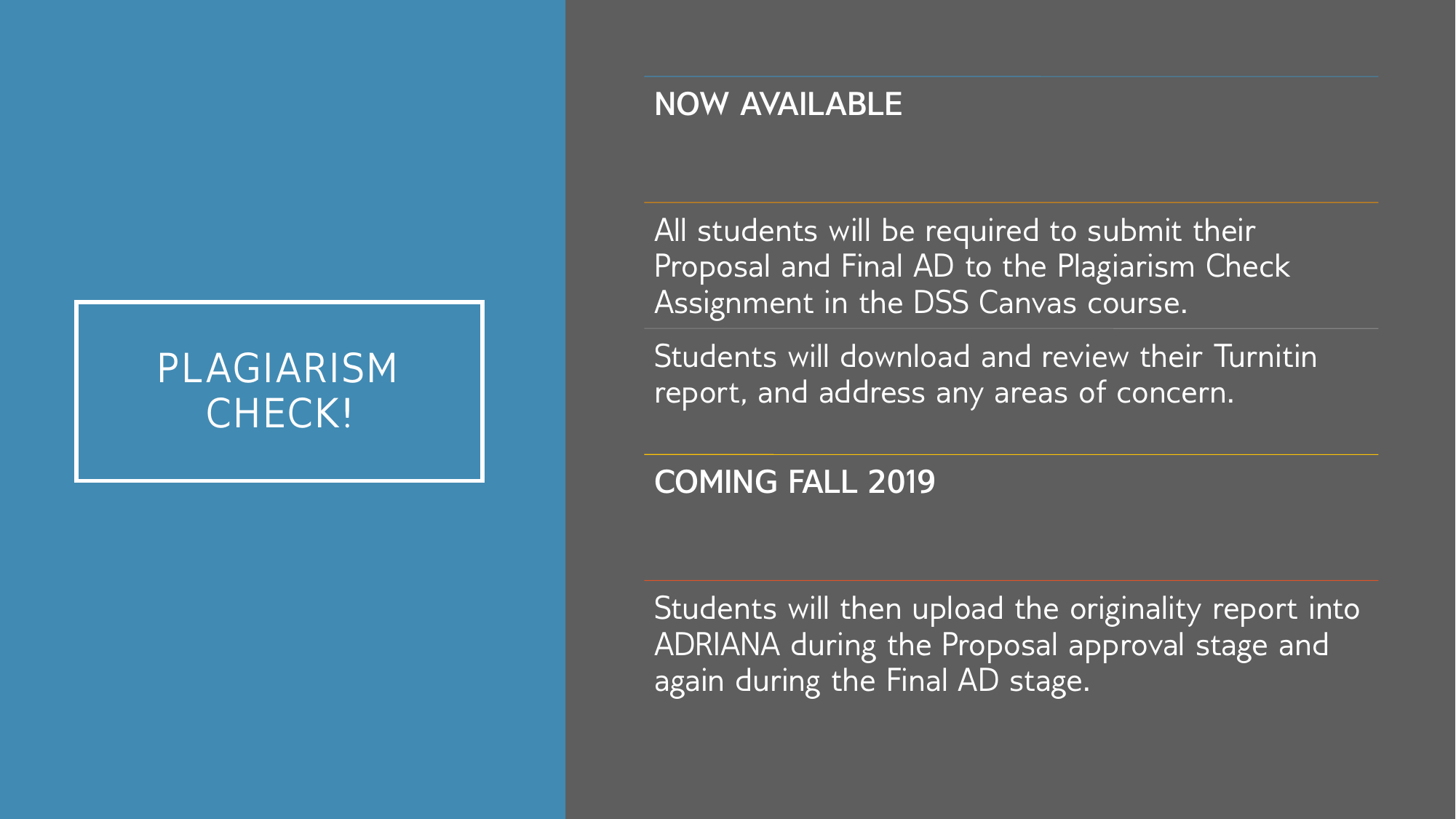

NOW AVAILABLE
All students will be required to submit their Proposal and Final AD to the Plagiarism Check Assignment in the DSS Canvas course.
Students will download and review their Turnitin report, and address any areas of concern.
COMING FALL 2019
Students will then upload the originality report into ADRIANA during the Proposal approval stage and again during the Final AD stage.
# Plagiarism check!